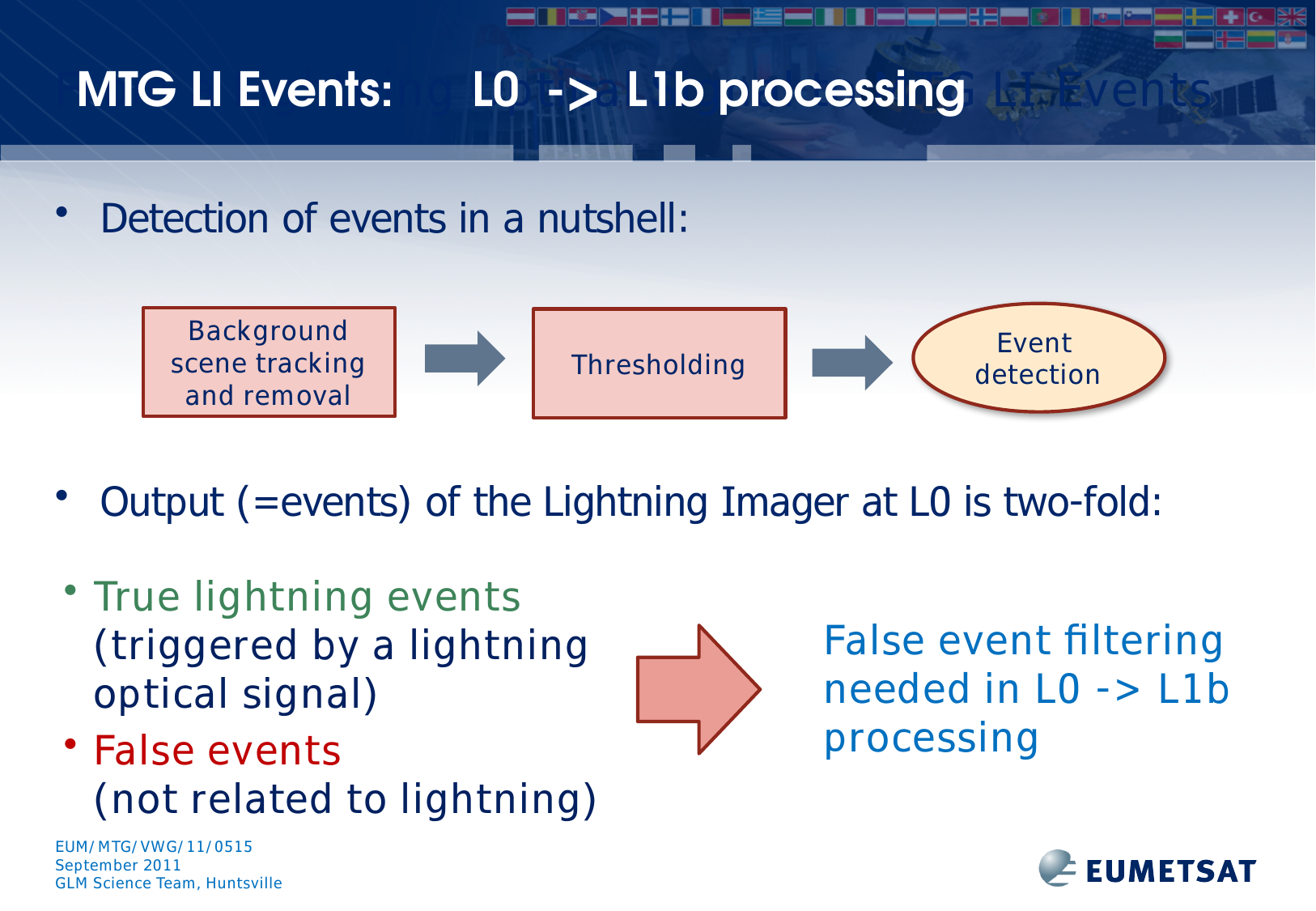

# From a Lightning Optical Signal to MTG LI Events
MTG LI Events:      L0  ->  L1b processing
Detection of events in a nutshell:

Output (=events) of the Lightning Imager at L0 is two-fold:
Event
detection
Background scene tracking and removal

Thresholding

	False event filtering needed in L0 -> L1b processing
True lightning events (triggered by a lightning optical signal)
False events                    (not related to lightning)

EUM/MTG/VWG/11/0504
September 2011
EUMETSAT Conference, Oslo
EUM/MTG/VWG/11/0515
September 2011
GLM Science Team, Huntsville